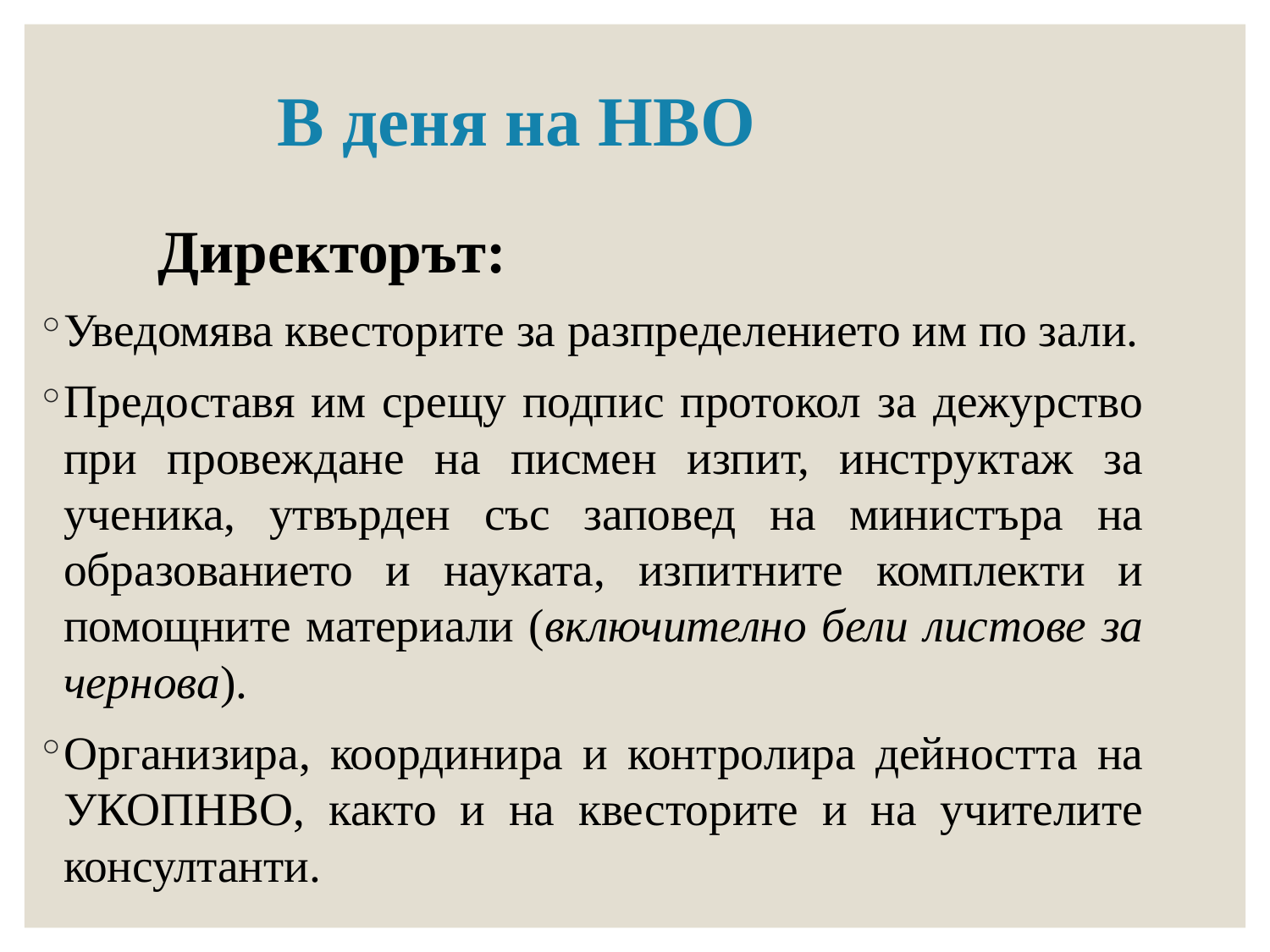

# В деня на НВО
	Директорът:
Уведомява квесторите за разпределението им по зали.
Предоставя им срещу подпис протокол за дежурство при провеждане на писмен изпит, инструктаж за ученика, утвърден със заповед на министъра на образованието и науката, изпитните комплекти и помощните материали (включително бели листове за чернова).
Организира, координира и контролира дейността на УКОПНВО, както и на квесторите и на учителите консултанти.